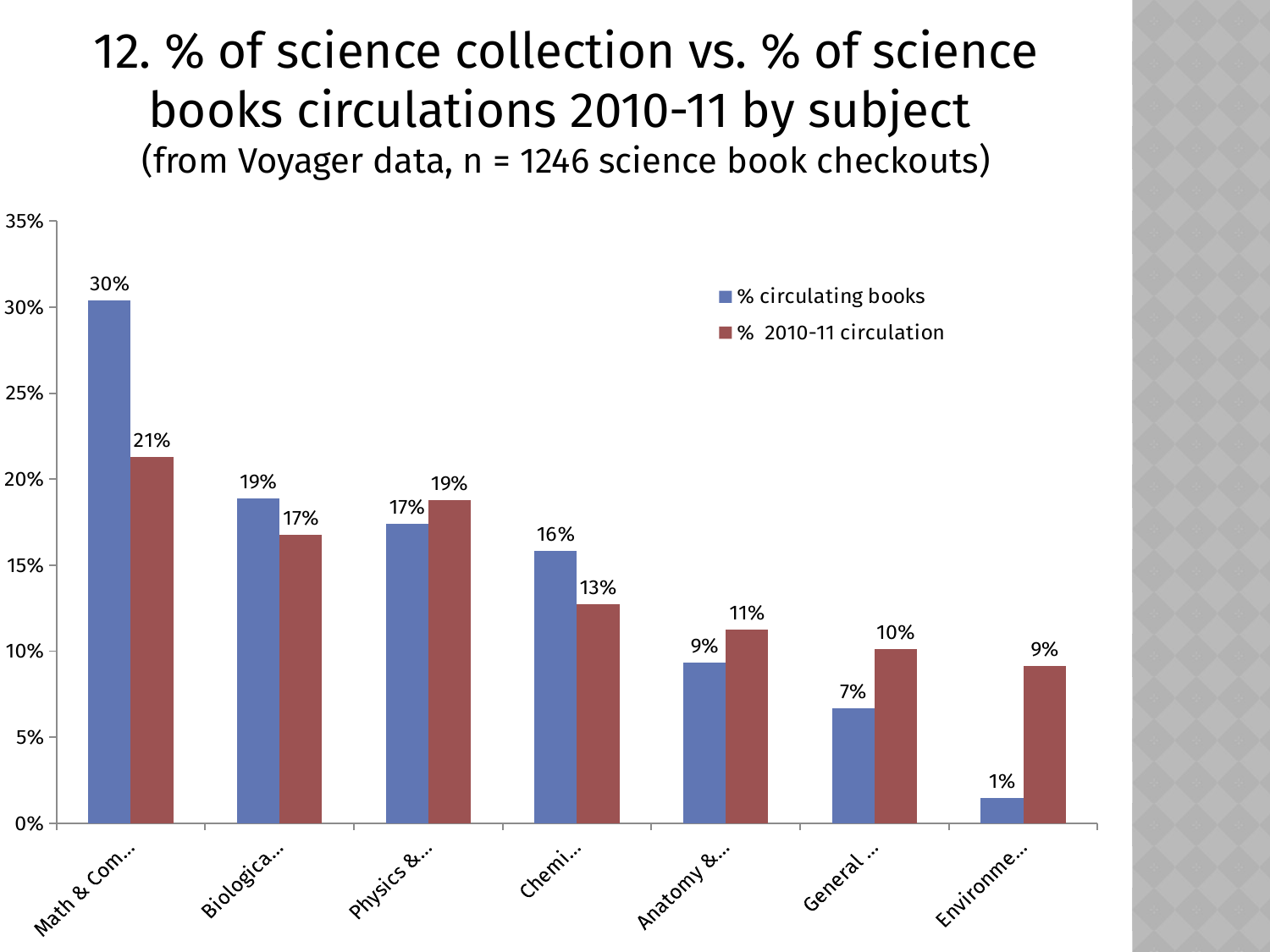

# 12. % of science collection vs. % of science books circulations 2010-11 by subject (from Voyager data, n = 1246 science book checkouts)

### Chart

| Category | % circulating books | %  2010-11 circulation |
|---|---|---|
| Math & Computer science | 0.3039621955652494 | 0.21270718232044217 |
| Biological Sciences | 0.18876624791227958 | 0.16758747697974216 |
| Physics & Astronomy | 0.17400000000000004 | 0.18784530386740356 |
| Chemistry | 0.15837877135587058 | 0.12707182320441973 |
| Anatomy & Physiology | 0.09320247182842605 | 0.11233885819521172 |
| General Science | 0.06659396583060707 | 0.10128913443830571 |
| Environmental science | 0.014649218466012361 | 0.09116022099447518 |